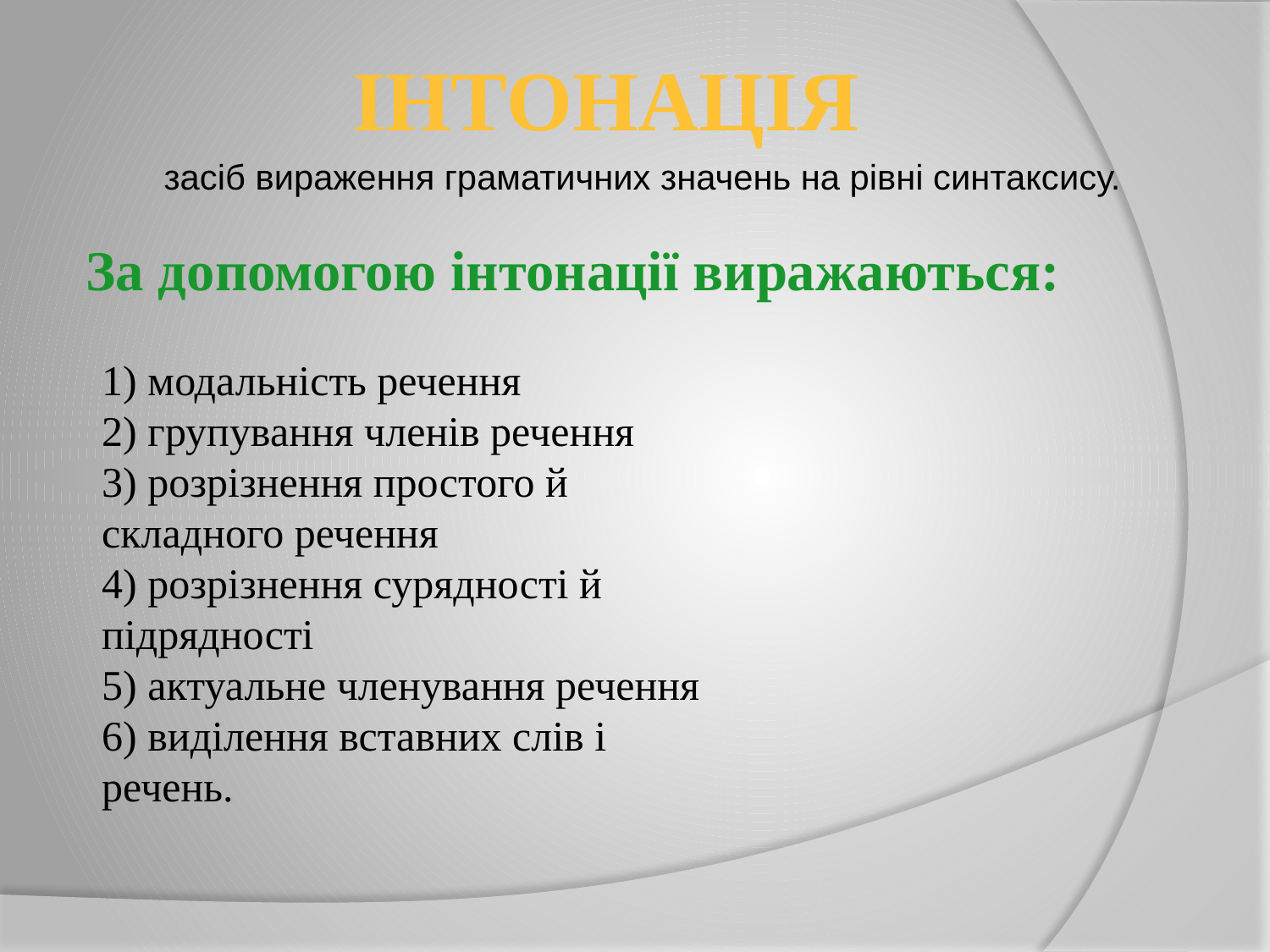

Інтонація
засіб вираження граматичних значень на рівні синтаксису.
За допомогою інтонації виражаються:
1) модальність речення
2) групування членів речення
3) розрізнення простого й складного речення
4) розрізнення сурядності й підрядності
5) актуальне членування речення
6) виділення вставних слів і речень.